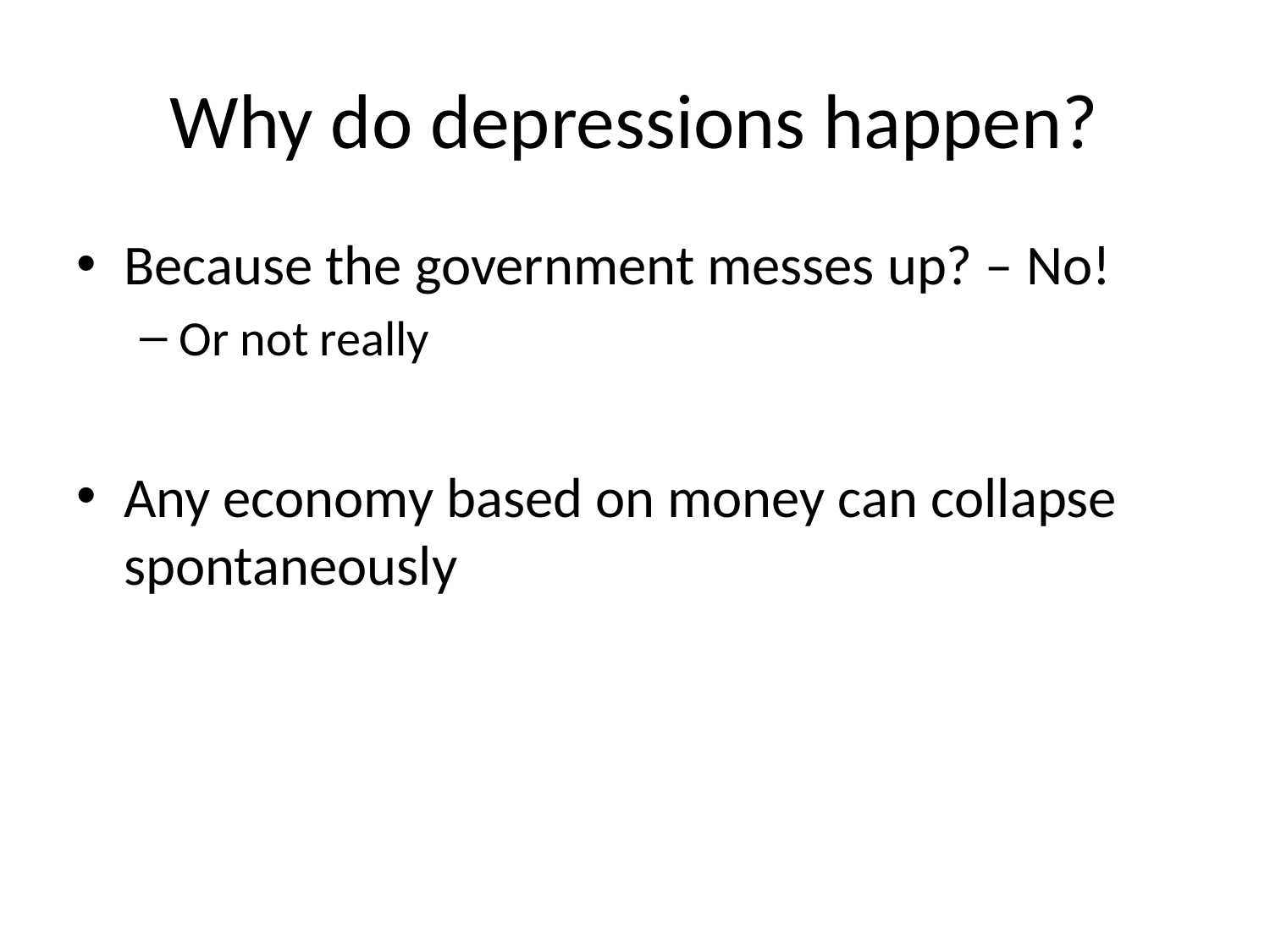

# Why do depressions happen?
Because the government messes up? – No!
Or not really

Any economy based on money can collapse spontaneously